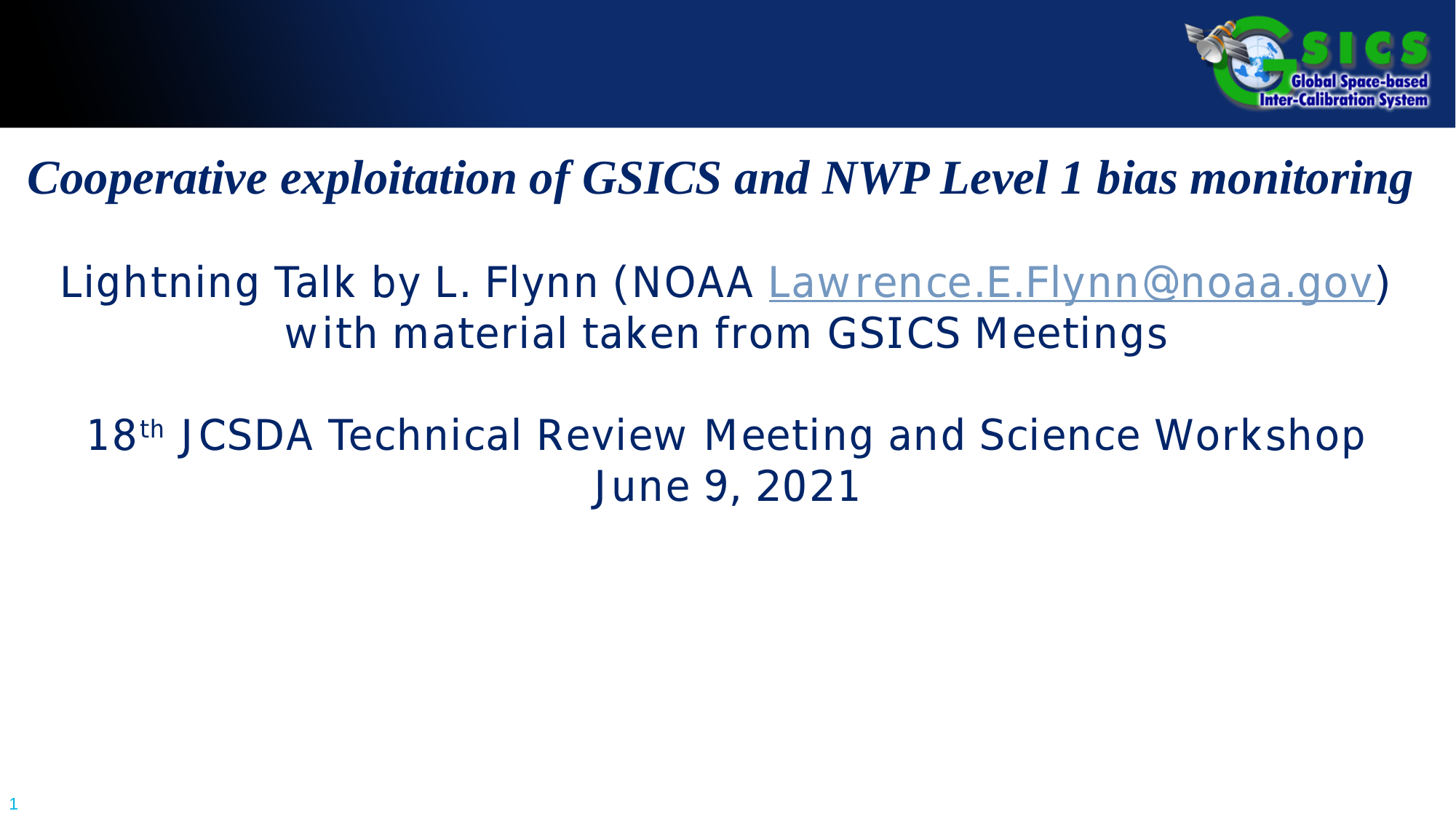

Cooperative exploitation of GSICS and NWP Level 1 bias monitoring

Lightning Talk by L. Flynn (NOAA Lawrence.E.Flynn@noaa.gov)
with material taken from GSICS Meetings

18th JCSDA Technical Review Meeting and Science Workshop
June 9, 2021